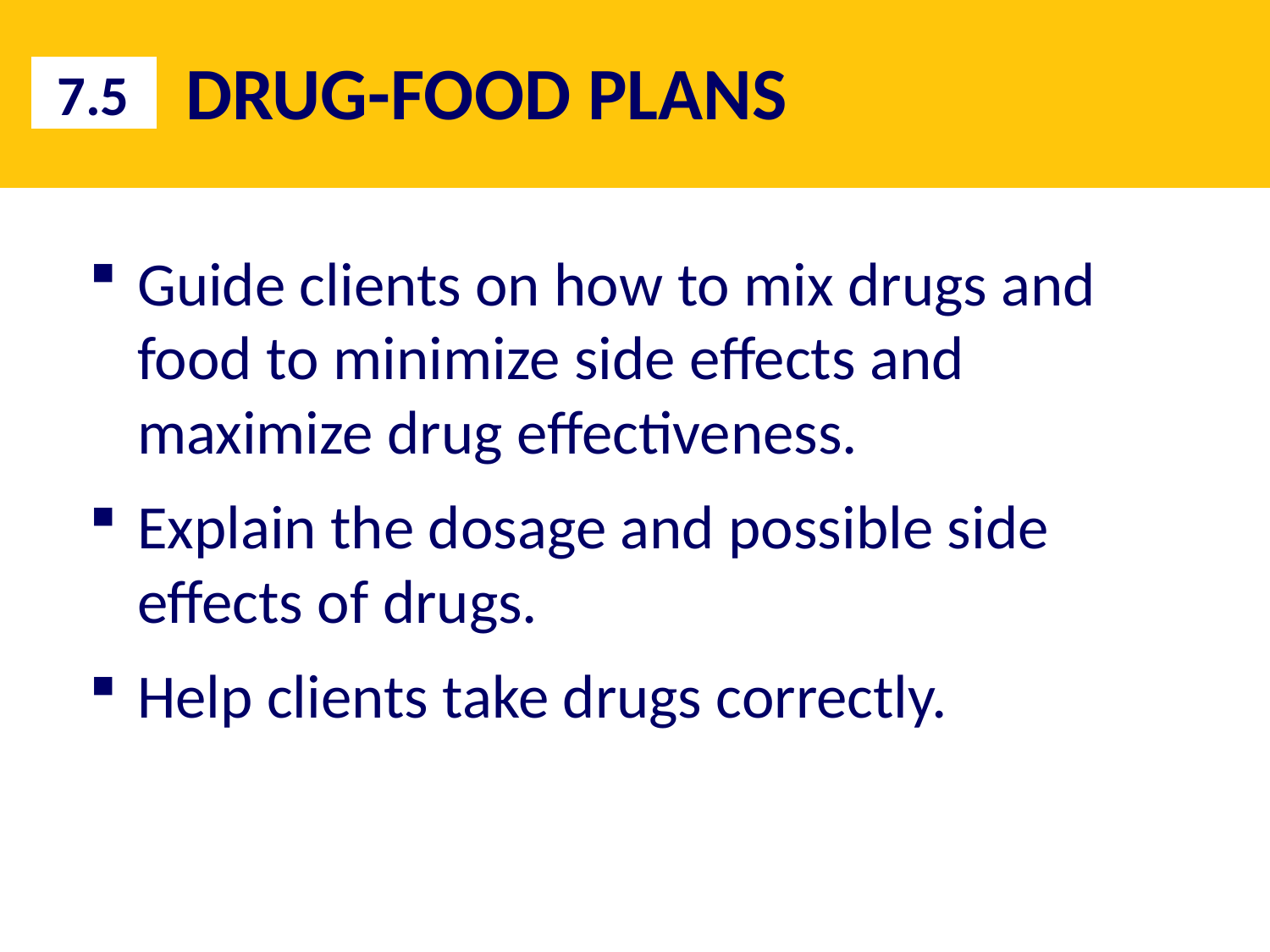

# DRUG-FOOD PLANS
7.5
Guide clients on how to mix drugs and food to minimize side effects and maximize drug effectiveness.
Explain the dosage and possible side effects of drugs.
Help clients take drugs correctly.